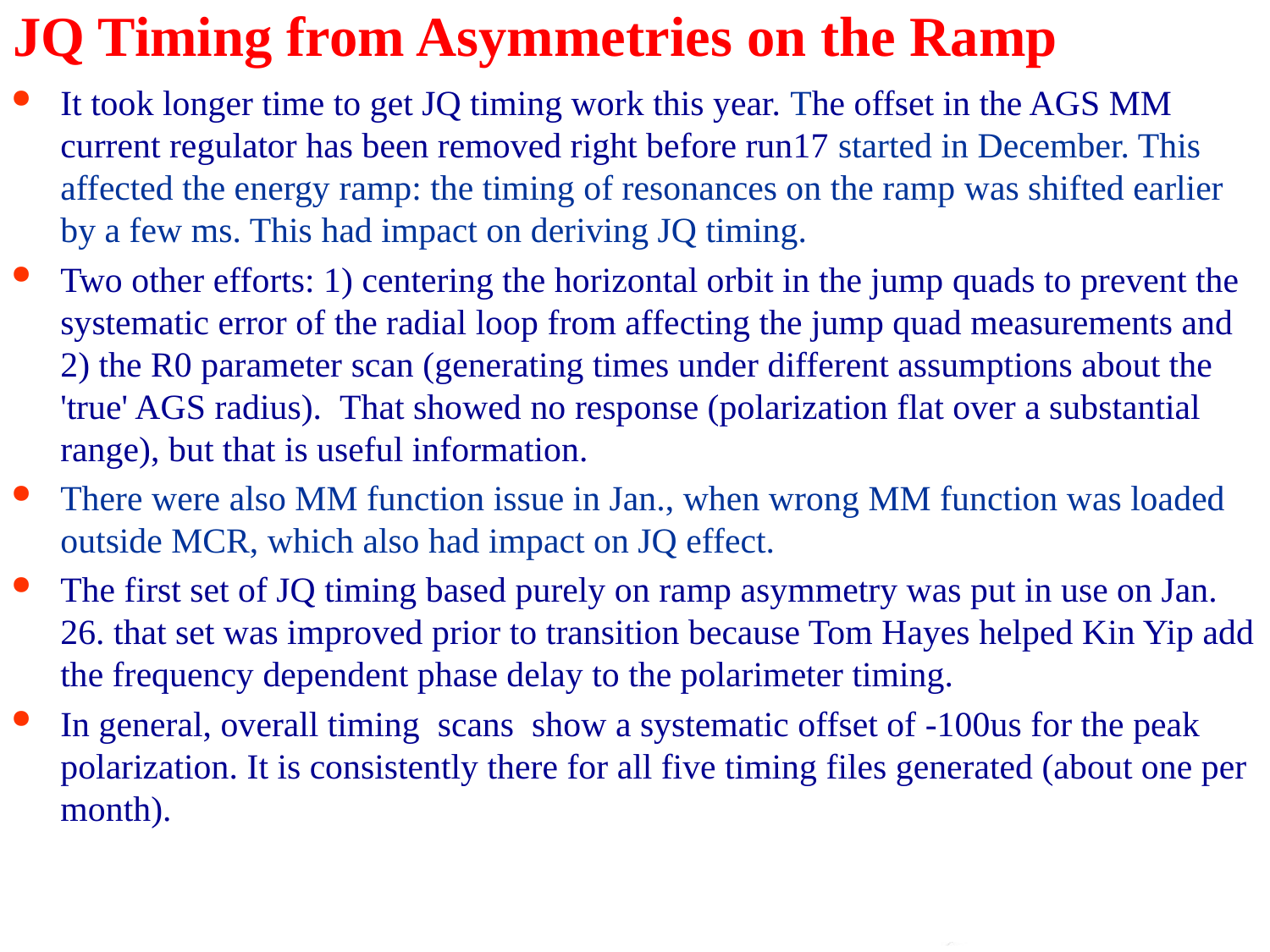

# JQ Timing from Asymmetries on the Ramp
It took longer time to get JQ timing work this year. The offset in the AGS MM current regulator has been removed right before run17 started in December. This affected the energy ramp: the timing of resonances on the ramp was shifted earlier by a few ms. This had impact on deriving JQ timing.
Two other efforts: 1) centering the horizontal orbit in the jump quads to prevent the systematic error of the radial loop from affecting the jump quad measurements and 2) the R0 parameter scan (generating times under different assumptions about the 'true' AGS radius).  That showed no response (polarization flat over a substantial range), but that is useful information.
There were also MM function issue in Jan., when wrong MM function was loaded outside MCR, which also had impact on JQ effect.
The first set of JQ timing based purely on ramp asymmetry was put in use on Jan. 26. that set was improved prior to transition because Tom Hayes helped Kin Yip add the frequency dependent phase delay to the polarimeter timing.
In general, overall timing  scans  show a systematic offset of -100us for the peak polarization. It is consistently there for all five timing files generated (about one per month).

10
Haixin Huang